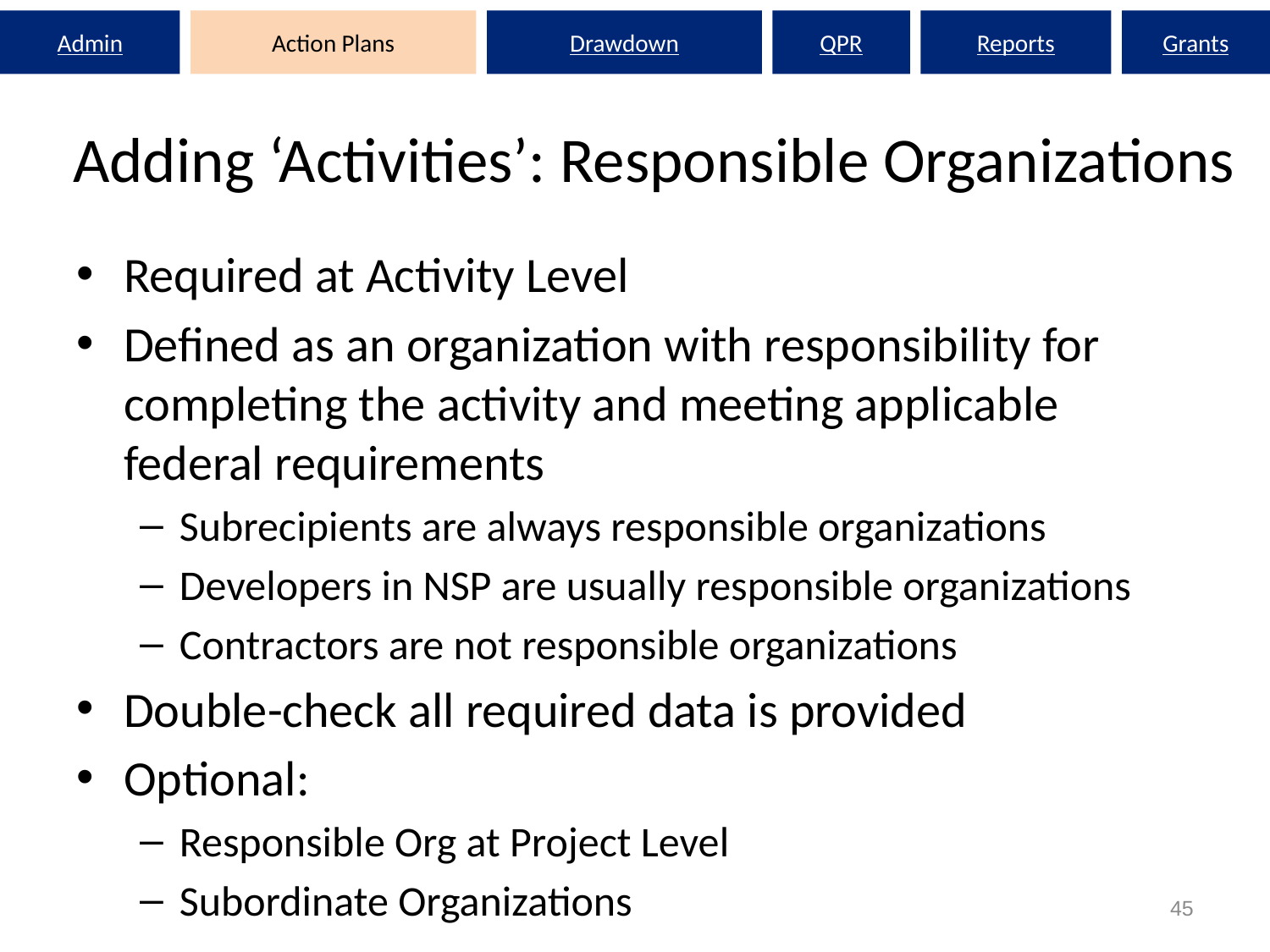

Admin
Action Plans
Drawdown
QPR
Reports
Grants
# Adding ‘Activities’: Responsible Organizations
Required at Activity Level
Defined as an organization with responsibility for completing the activity and meeting applicable federal requirements
Subrecipients are always responsible organizations
Developers in NSP are usually responsible organizations
Contractors are not responsible organizations
Double-check all required data is provided
Optional:
Responsible Org at Project Level
Subordinate Organizations
45